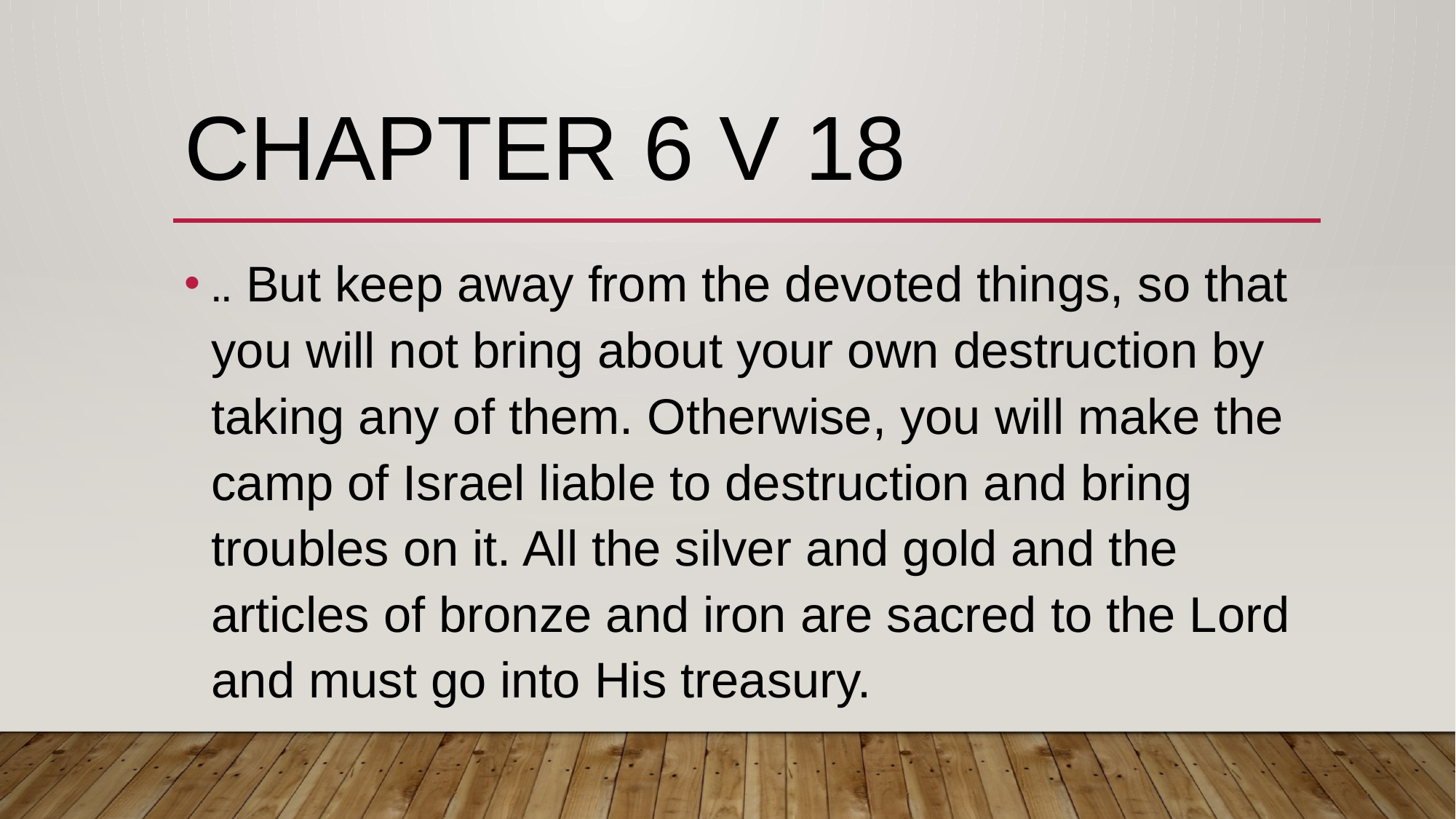

# Chapter 6 v 18
.. But keep away from the devoted things, so that you will not bring about your own destruction by taking any of them. Otherwise, you will make the camp of Israel liable to destruction and bring troubles on it. All the silver and gold and the articles of bronze and iron are sacred to the Lord and must go into His treasury.